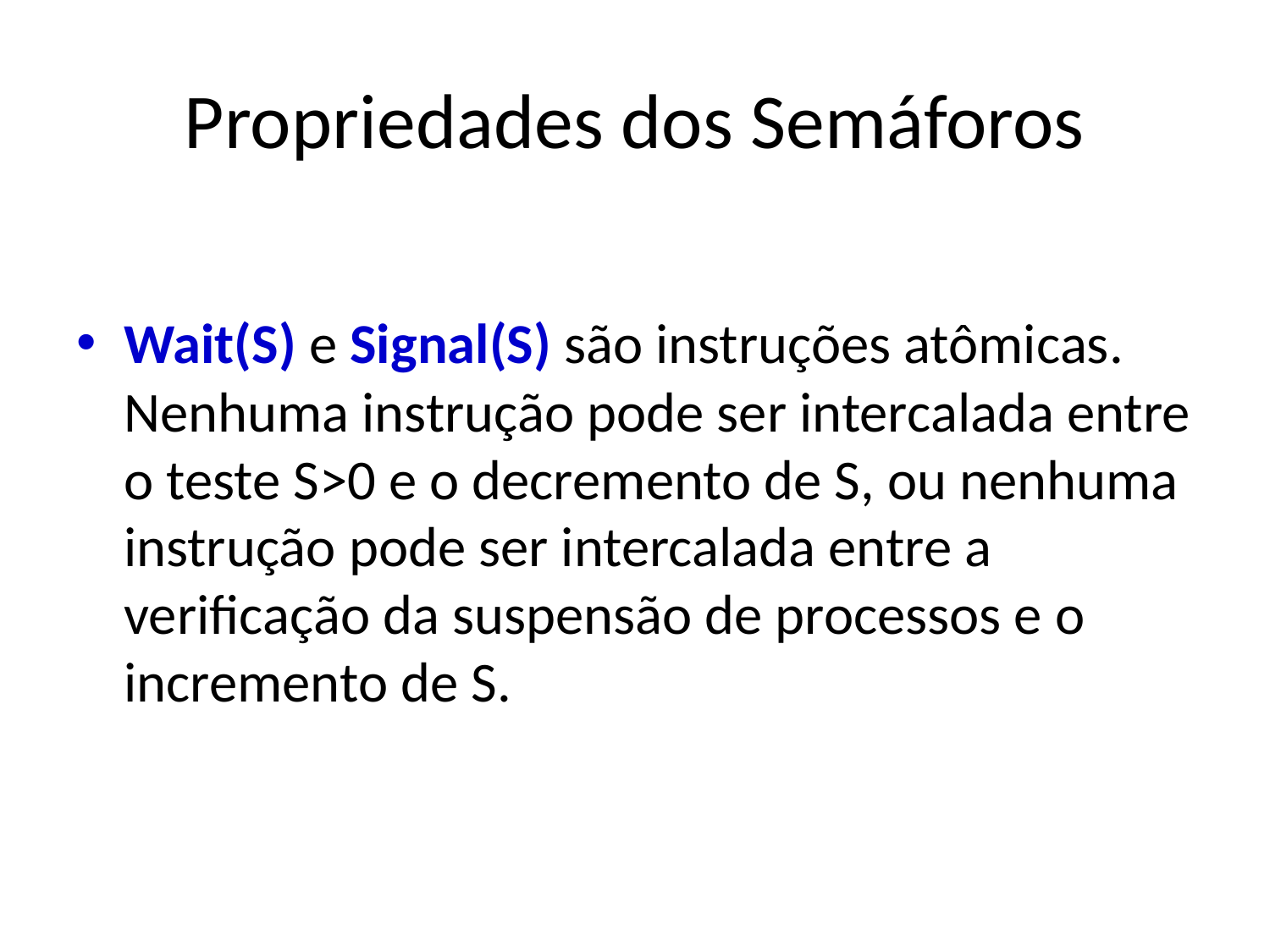

# Propriedades dos Semáforos

Wait(S) e Signal(S) são instruções atômicas. Nenhuma instrução pode ser intercalada entre o teste S>0 e o decremento de S, ou nenhuma instrução pode ser intercalada entre a verificação da suspensão de processos e o incremento de S.